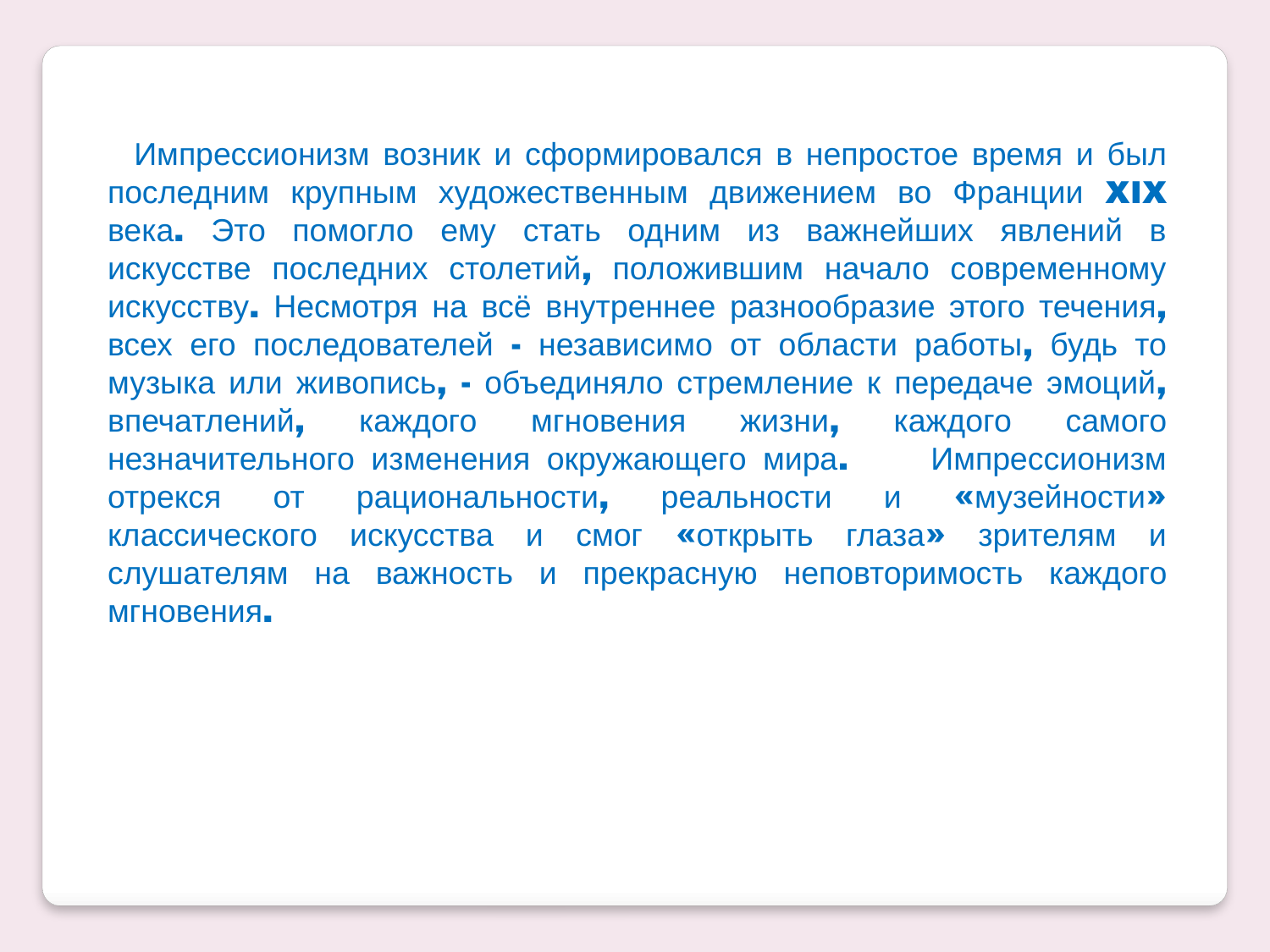

Импрессионизм возник и сформировался в непростое время и был последним крупным художественным движением во Франции XIX века. Это помогло ему стать одним из важнейших явлений в искусстве последних столетий, положившим начало современному искусству. Несмотря на всё внутреннее разнообразие этого течения, всех его последователей - независимо от области работы, будь то музыка или живопись, - объединяло стремление к передаче эмоций, впечатлений, каждого мгновения жизни, каждого самого незначительного изменения окружающего мира.     Импрессионизм отрекся от рациональности, реальности и «музейности» классического искусства и смог «открыть глаза» зрителям и слушателям на важность и прекрасную неповторимость каждого мгновения.